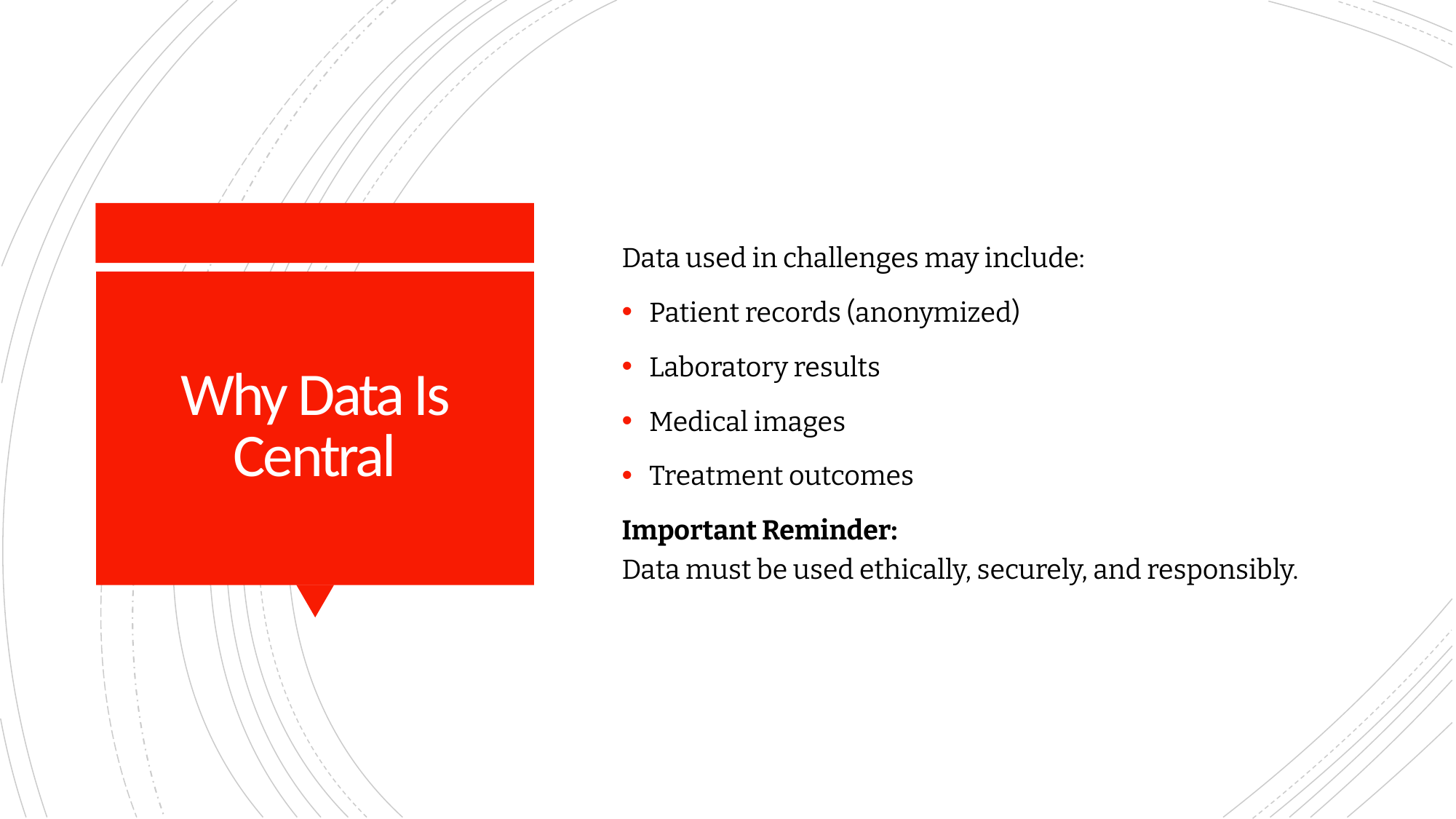

Data used in challenges may include:
Patient records (anonymized)
Laboratory results
Medical images
Treatment outcomes
Important Reminder:
Data must be used ethically, securely, and responsibly.
# Why Data Is Central